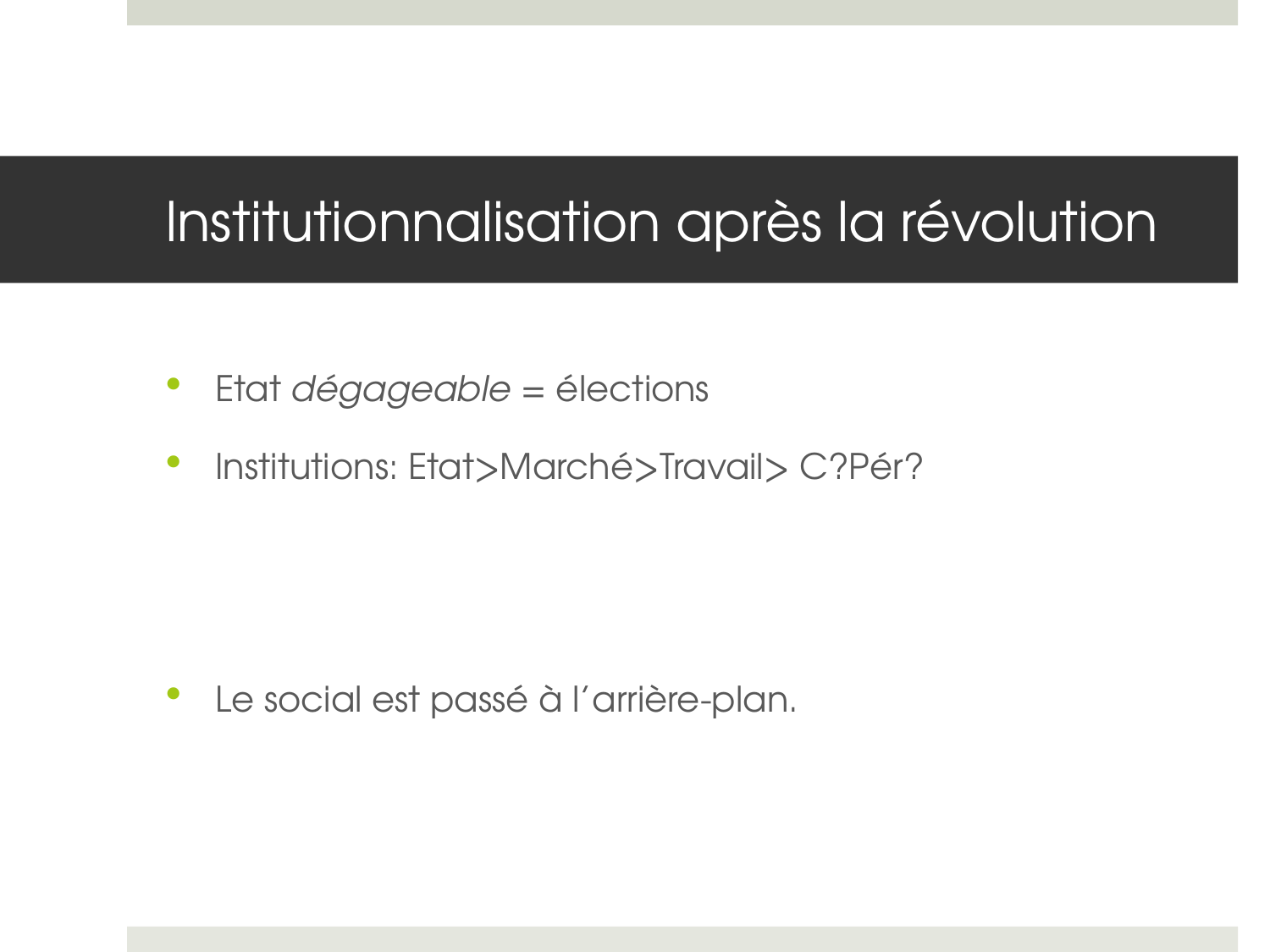

# Institutionnalisation après la révolution
Etat dégageable = élections
Institutions: Etat>Marché>Travail> C?Pér?

Le social est passé à l’arrière-plan.